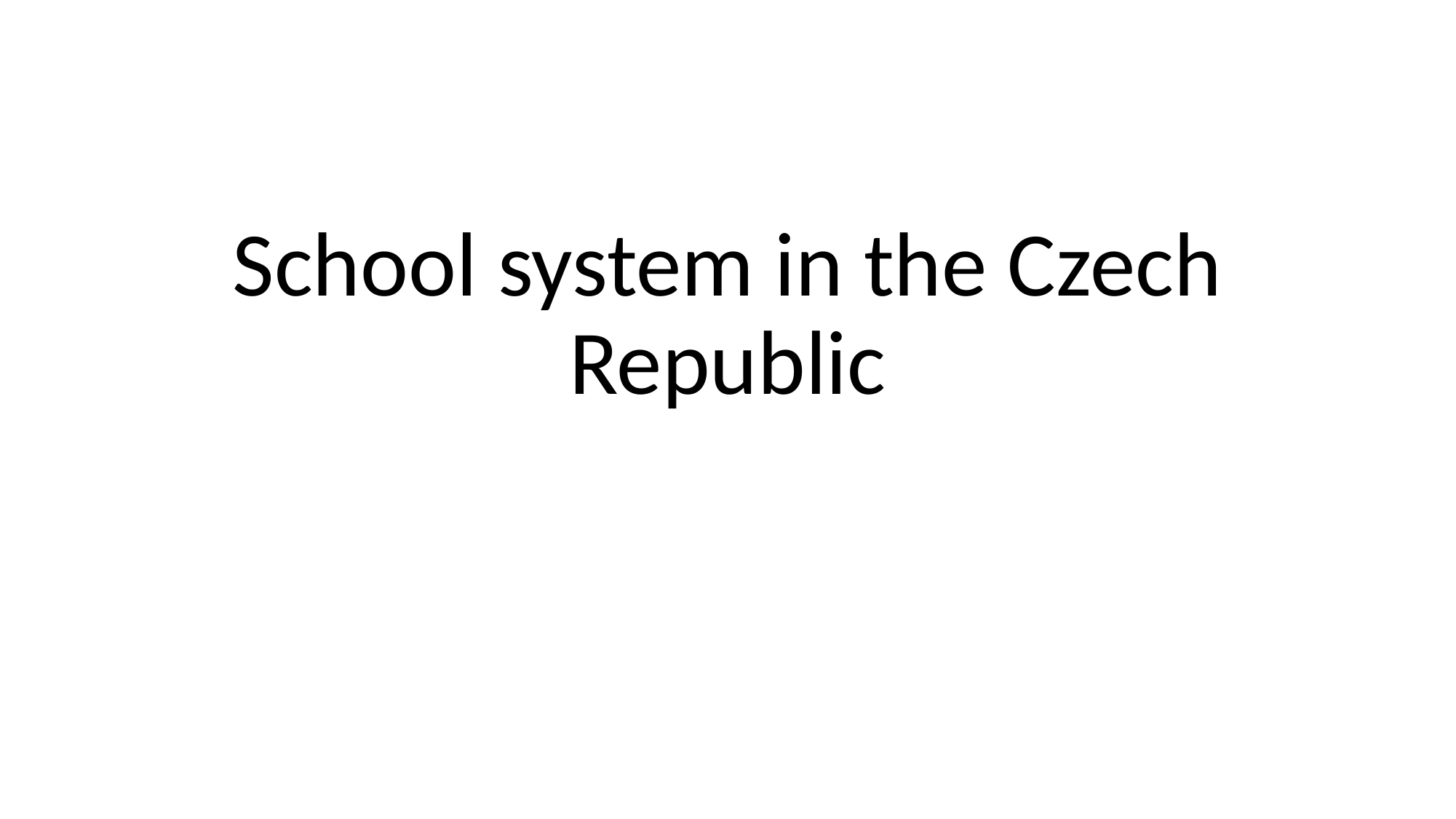

# School system in the Czech Republic